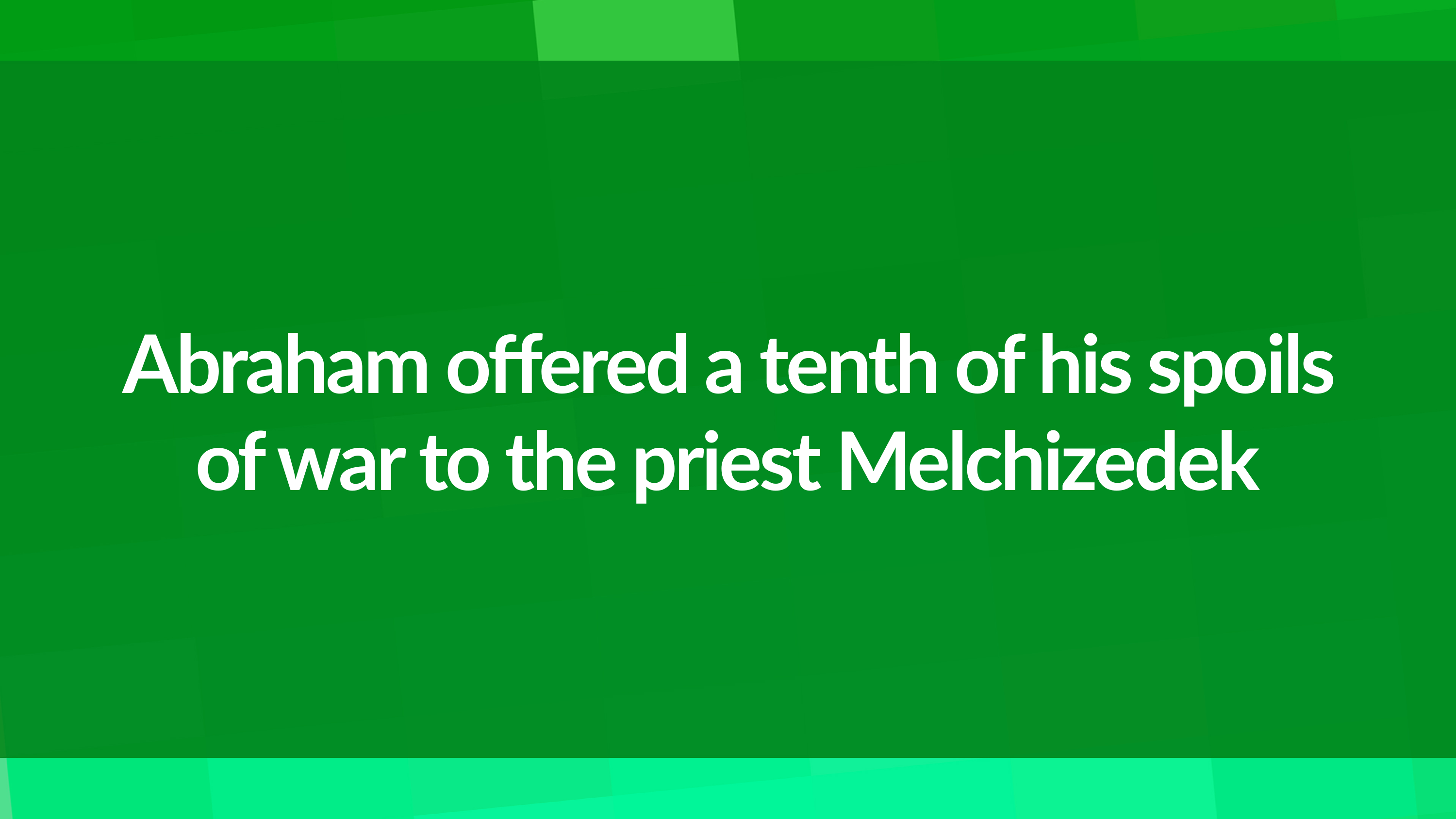

# Abraham offered a tenth of his spoils of war to the priest Melchizedek